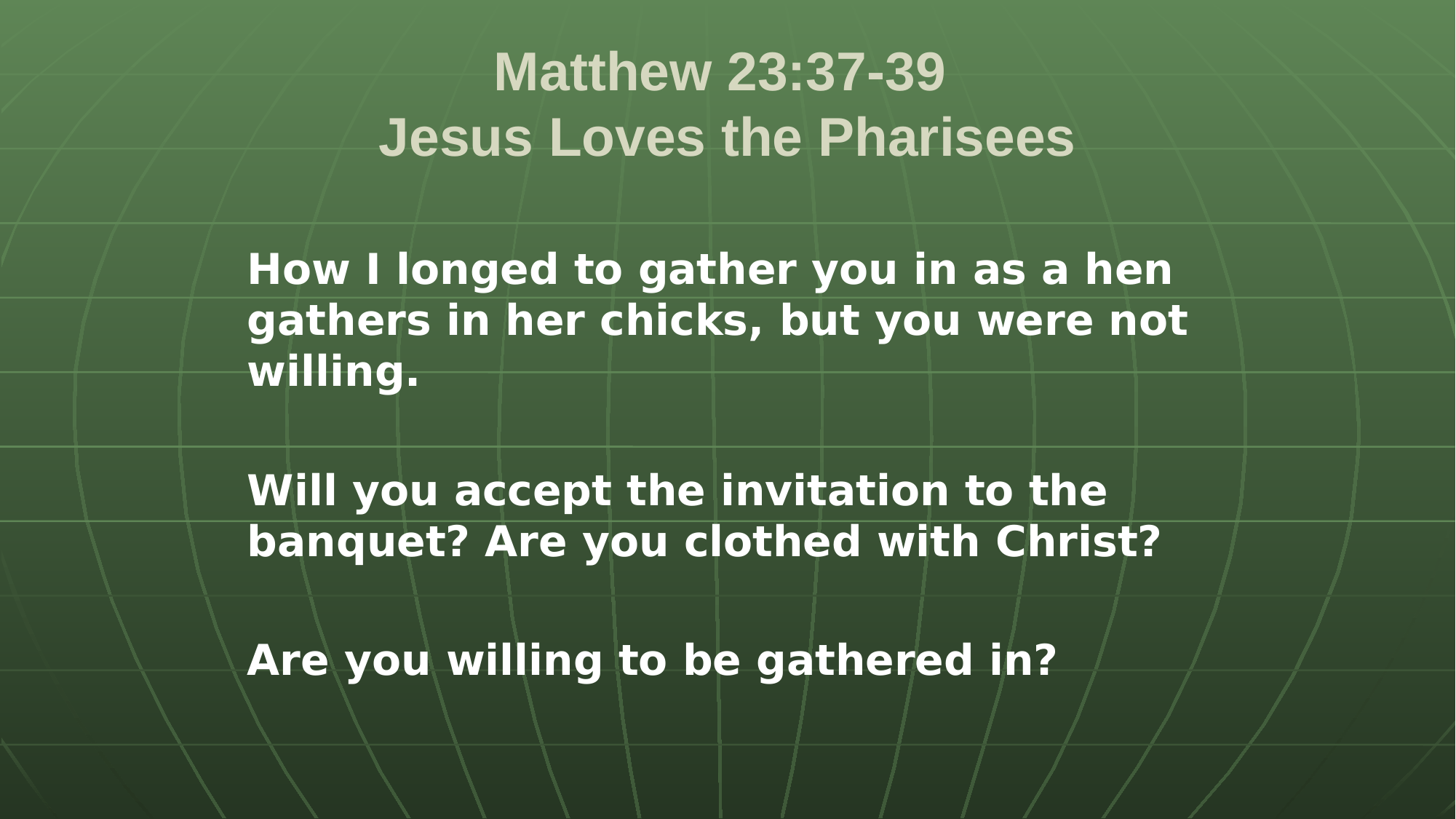

# Matthew 23:37-39 Jesus Loves the Pharisees
How I longed to gather you in as a hen gathers in her chicks, but you were not willing.

Will you accept the invitation to the banquet? Are you clothed with Christ?

Are you willing to be gathered in?